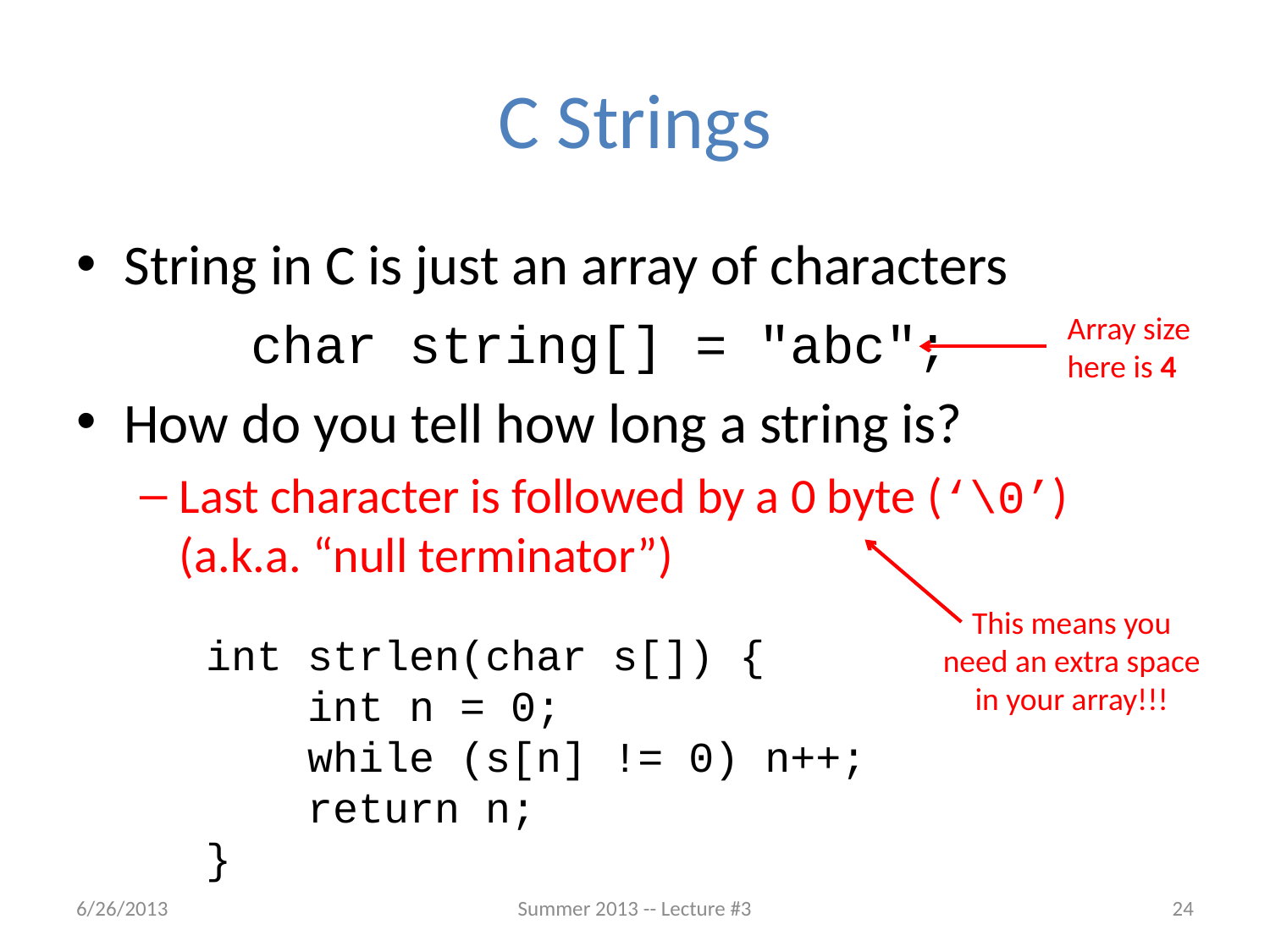

# C Strings
String in C is just an array of characters
		char string[] = "abc";
How do you tell how long a string is?
Last character is followed by a 0 byte (‘\0’)
(a.k.a. “null terminator”)
Array size
here is 4
This means you need an extra space in your array!!!
int strlen(char s[]) {
    int n = 0;
    while (s[n] != 0) n++;
    return n;
}
6/26/2013
Summer 2013 -- Lecture #3
24